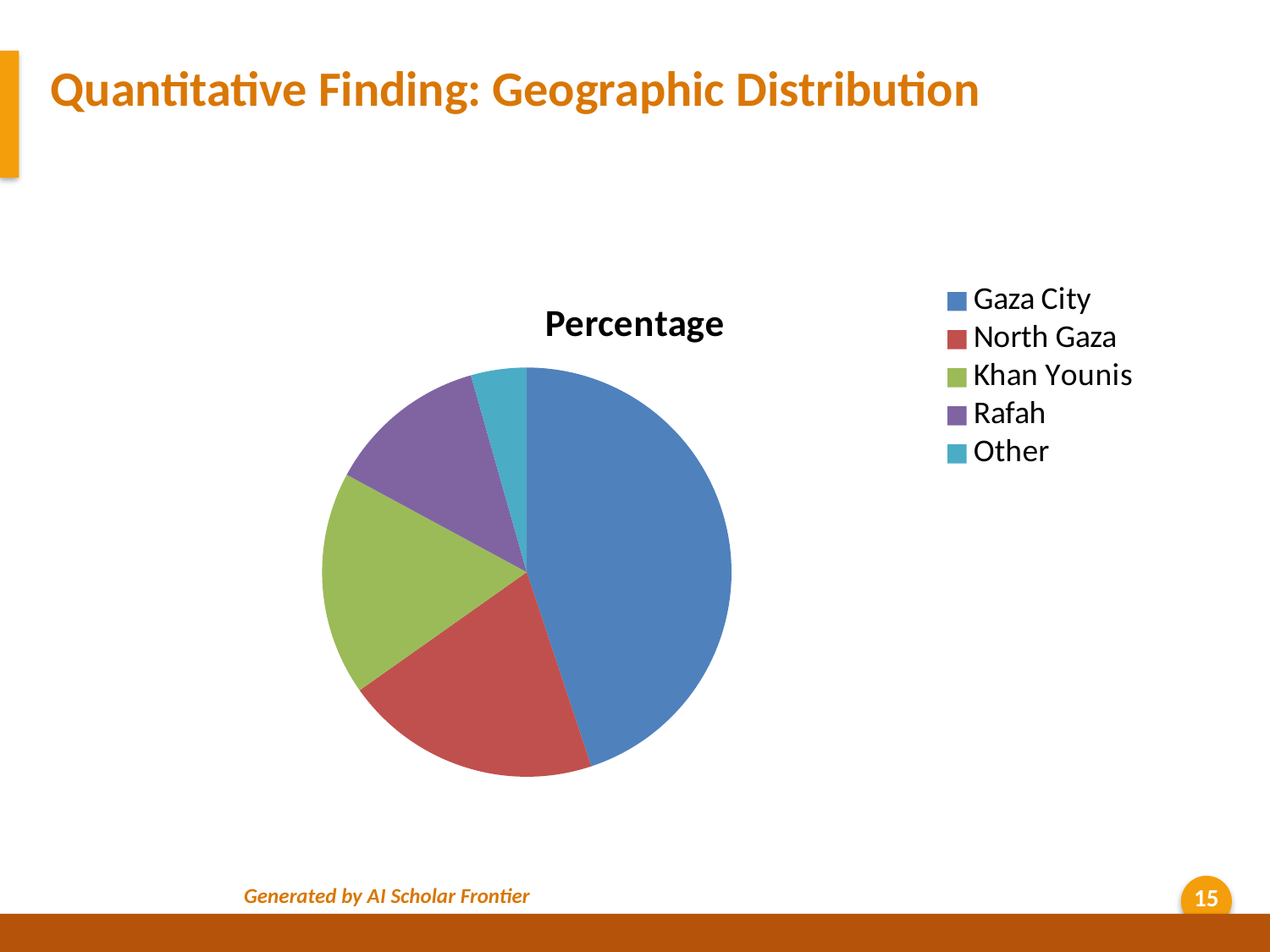

Quantitative Finding: Geographic Distribution

### Chart

| Category | Percentage |
|---|---|
| Gaza City | 44.9 |
| North Gaza | 20.3 |
| Khan Younis | 17.7 |
| Rafah | 12.7 |
| Other | 4.4 |
Generated by AI Scholar Frontier

15